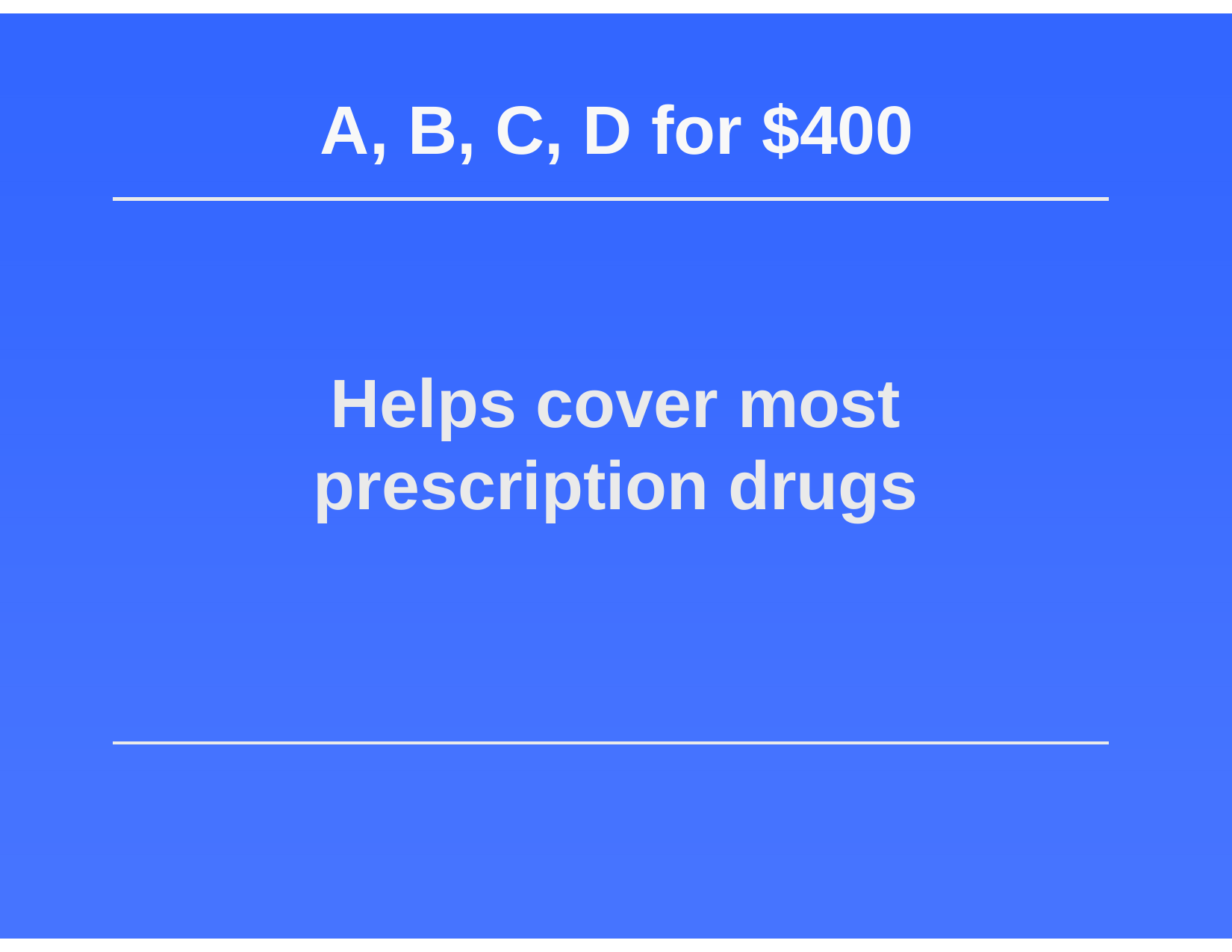

# A, B, C, D for $400

Helps cover most prescription drugs